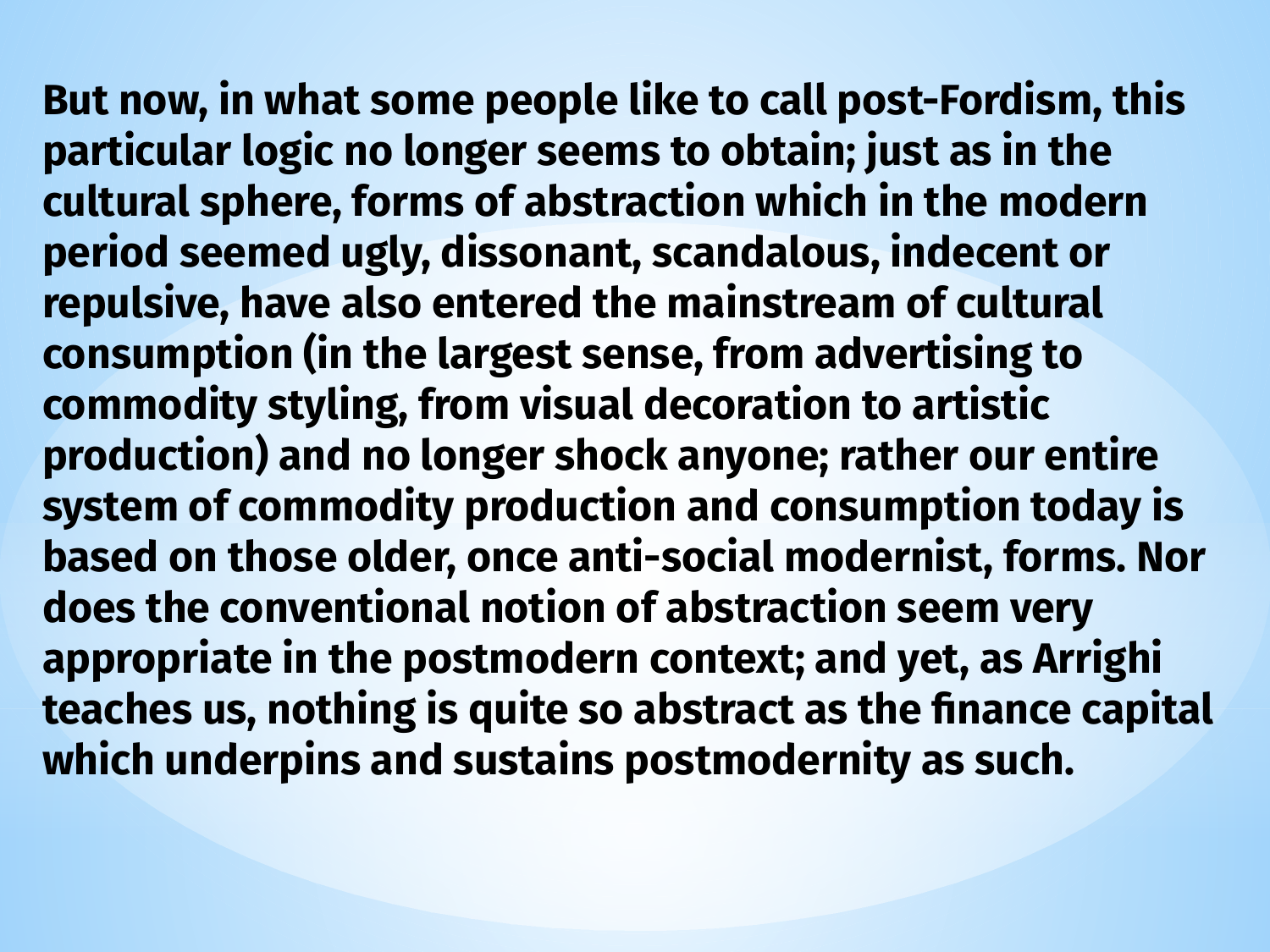

But now, in what some people like to call post-Fordism, this particular logic no longer seems to obtain; just as in the cultural sphere, forms of abstraction which in the modern period seemed ugly, dissonant, scandalous, indecent or repulsive, have also entered the mainstream of cultural consumption (in the largest sense, from advertising to commodity styling, from visual decoration to artistic production) and no longer shock anyone; rather our entire system of commodity production and consumption today is based on those older, once anti-social modernist, forms. Nor does the conventional notion of abstraction seem very appropriate in the postmodern context; and yet, as Arrighi teaches us, nothing is quite so abstract as the finance capital which underpins and sustains postmodernity as such.